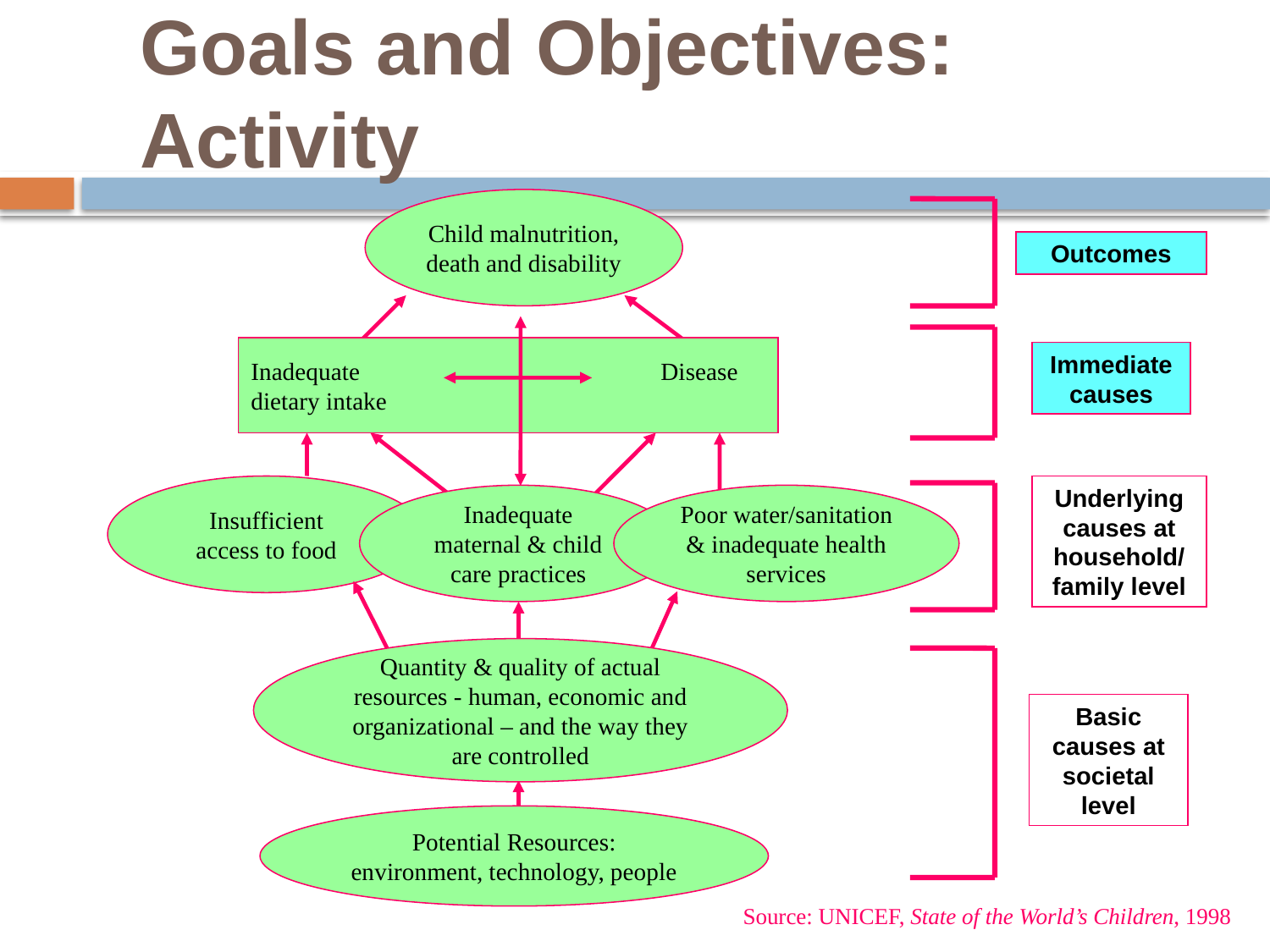

# Goals and Objectives: Activity
Child malnutrition, death and disability

Inadequate                                                 Disease
dietary intake

Insufficient
access to food
Inadequate
maternal & child
care practices
Poor water/sanitation & inadequate health services

Quantity & quality of actual resources - human, economic and organizational – and the way they are controlled

Potential Resources: environment, technology, people

Outcomes

Immediate causes
Underlying causes at household/ family level

Basic causes at societal level
Source: UNICEF, State of the World’s Children, 1998